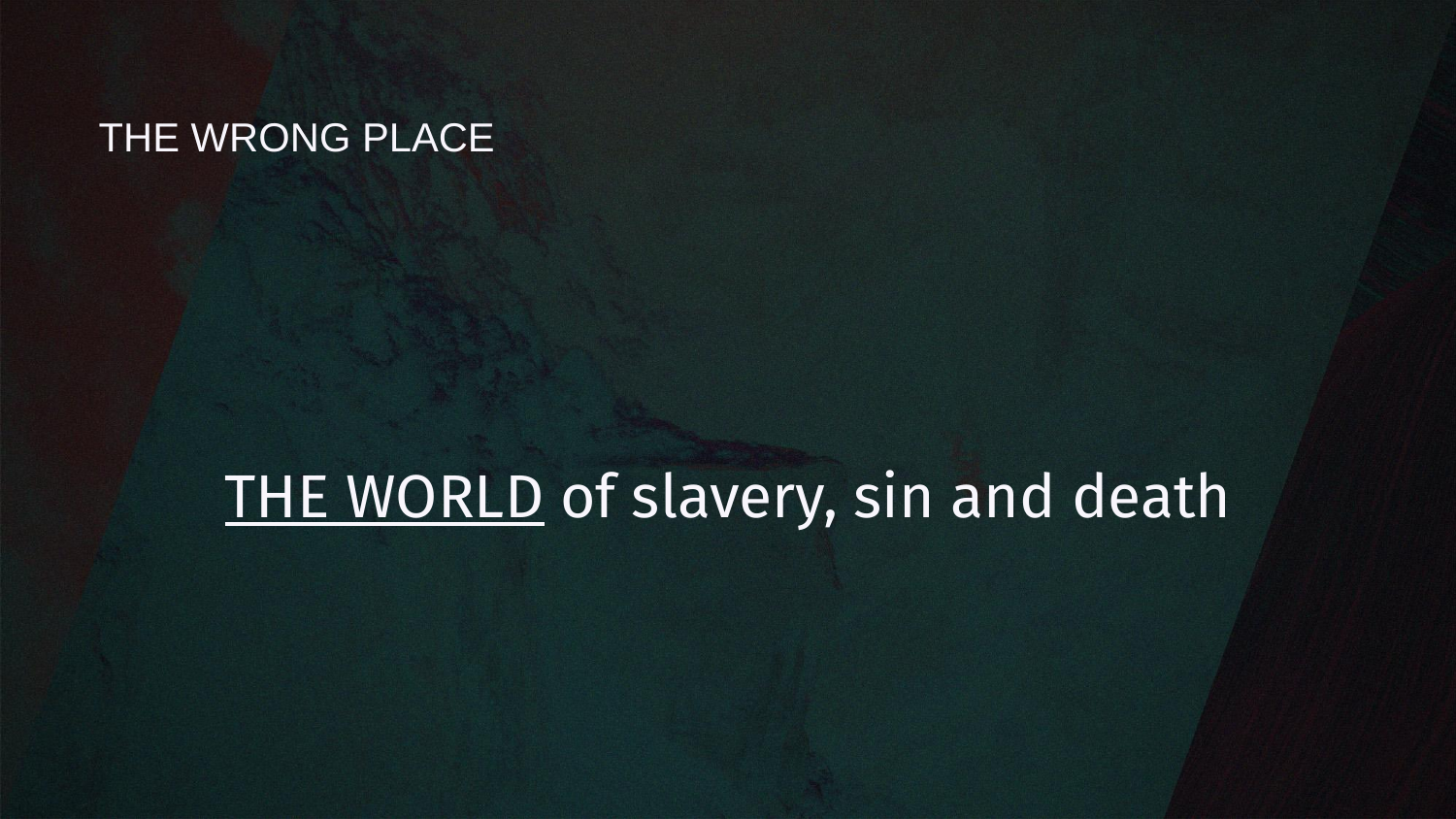

# THE WRONG PLACE
THE WORLD of slavery, sin and death